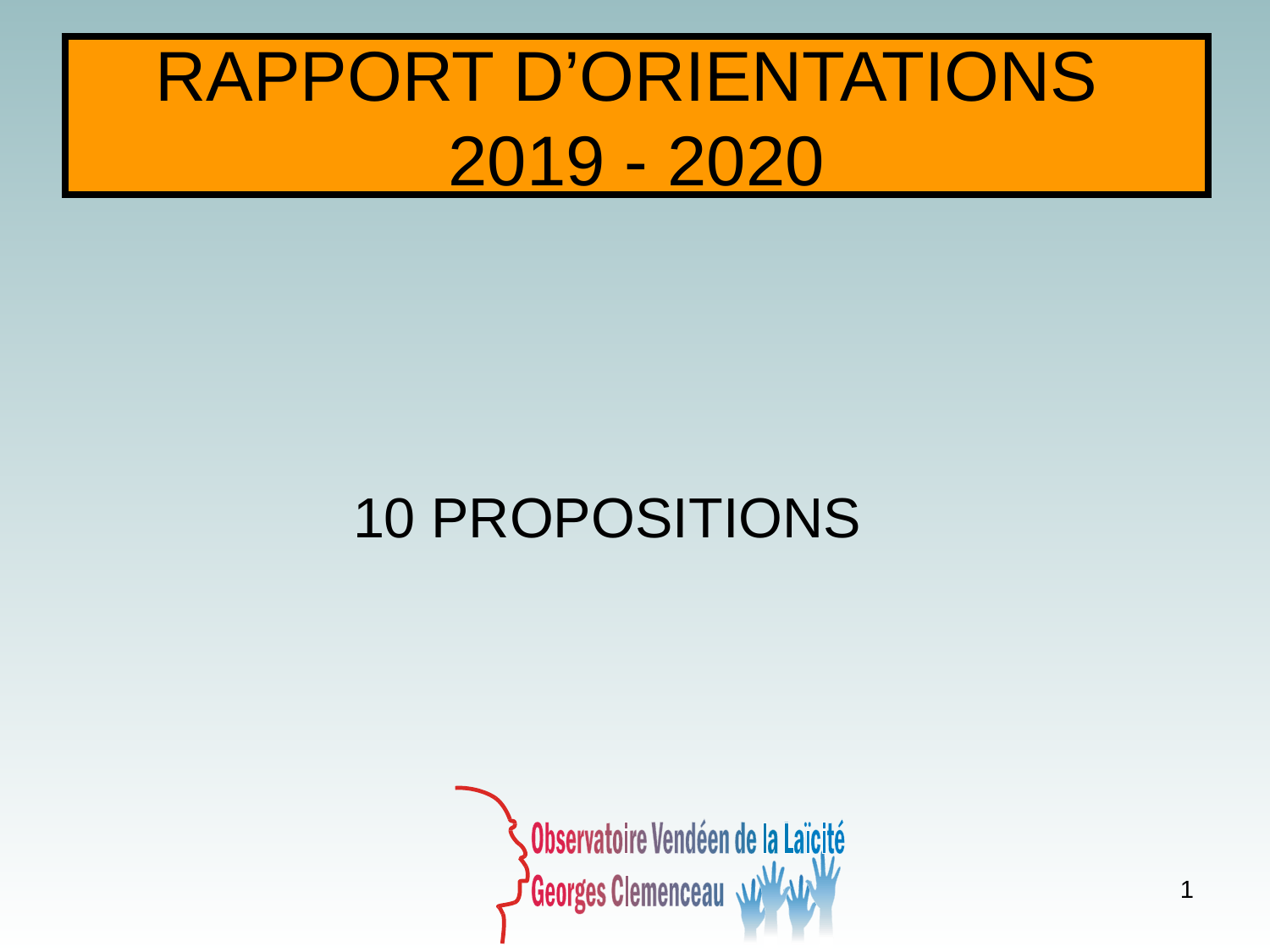

# RAPPORT D’ORIENTATIONS 2019 - 2020

10 PROPOSITIONS

1